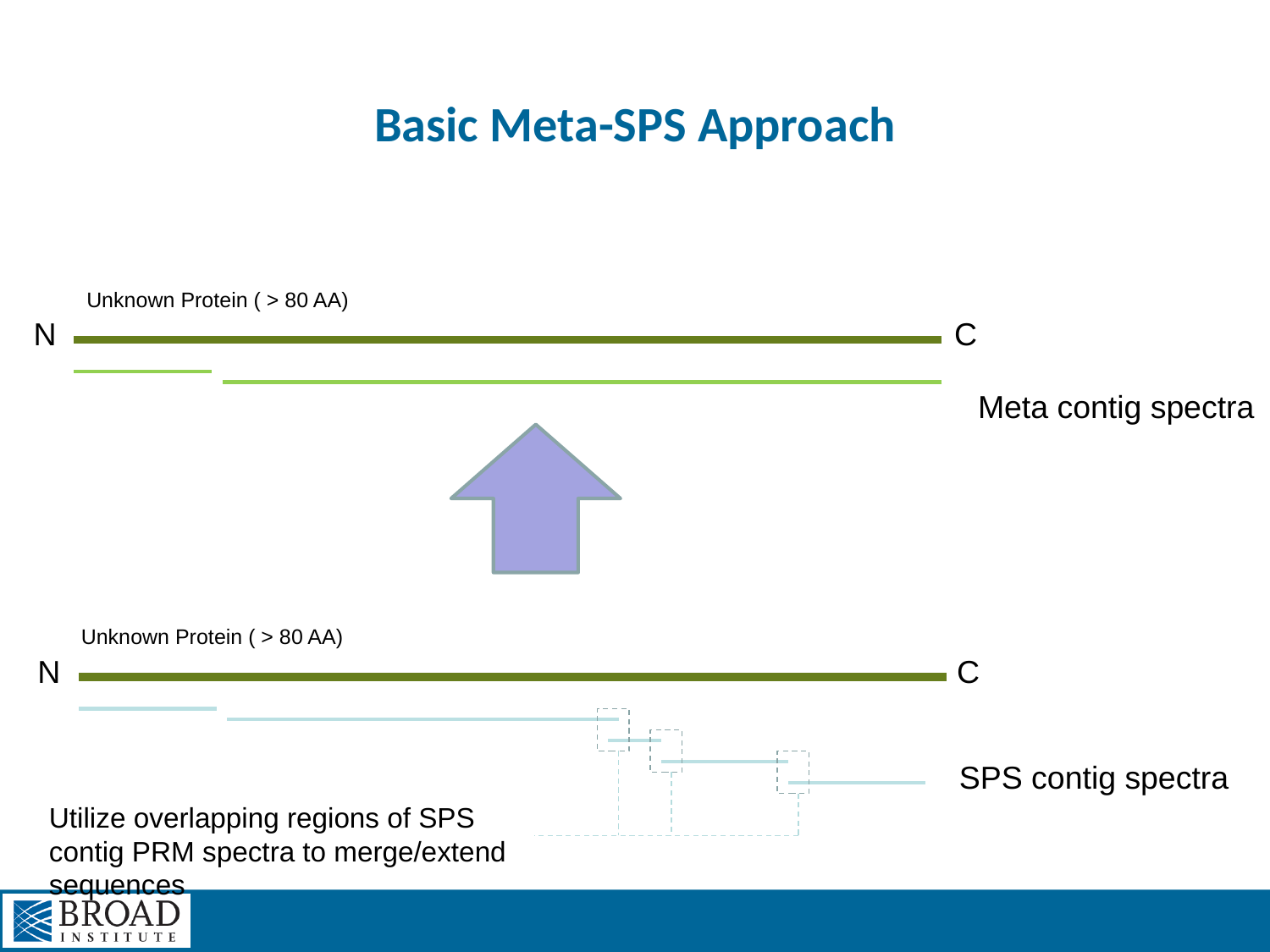

# Basic Meta-SPS Approach
Unknown Protein ( > 80 AA)
N
C
Meta contig spectra

Unknown Protein ( > 80 AA)
N
C

SPS contig spectra
Utilize overlapping regions of SPS contig PRM spectra to merge/extend sequences